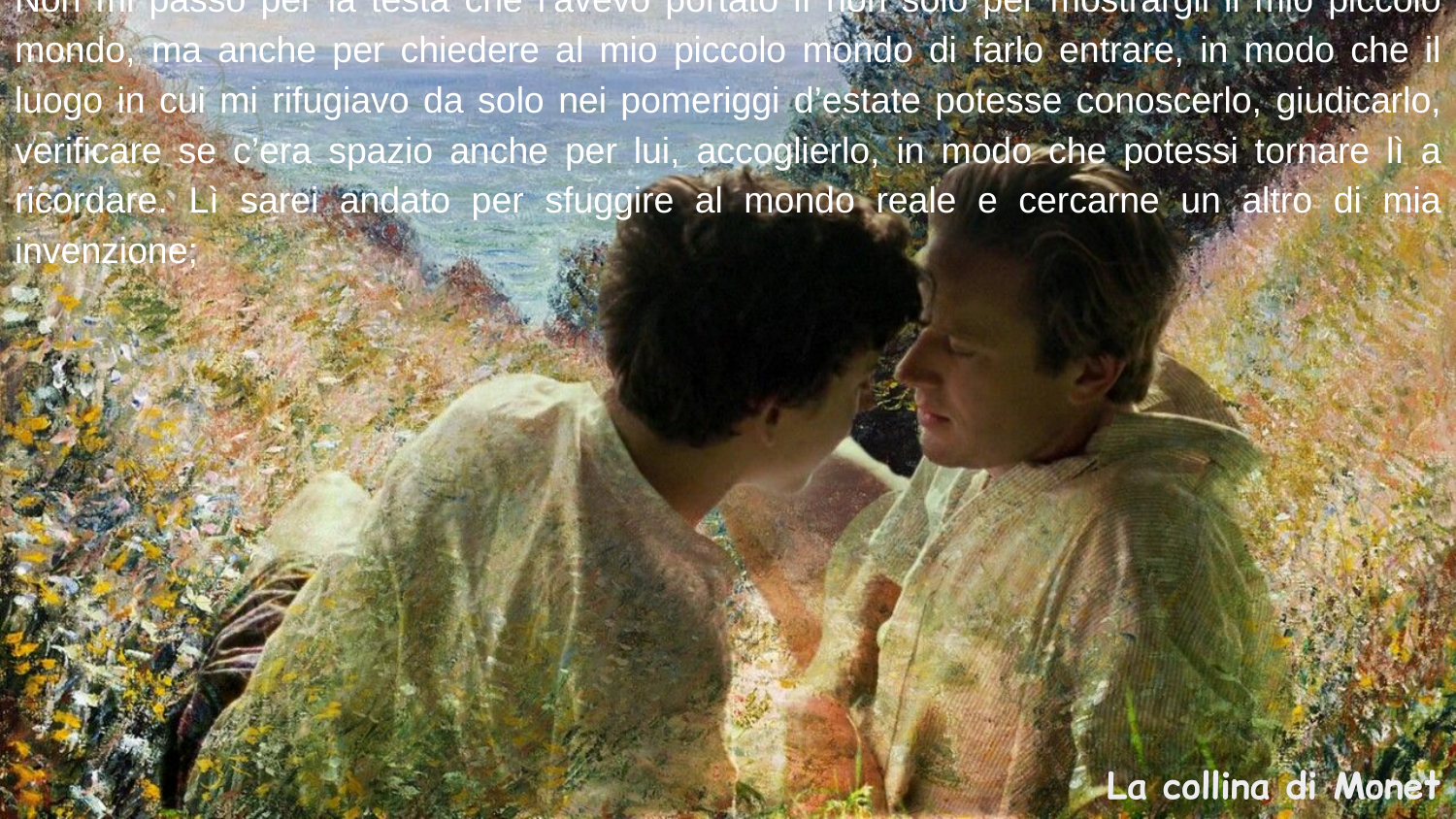

Non mi passò per la testa che l’avevo portato lì non solo per mostrargli il mio piccolo mondo, ma anche per chiedere al mio piccolo mondo di farlo entrare, in modo che il luogo in cui mi rifugiavo da solo nei pomeriggi d’estate potesse conoscerlo, giudicarlo, verificare se c’era spazio anche per lui, accoglierlo, in modo che potessi tornare lì a ricordare. Lì sarei andato per sfuggire al mondo reale e cercarne un altro di mia invenzione;
La collina di Monet